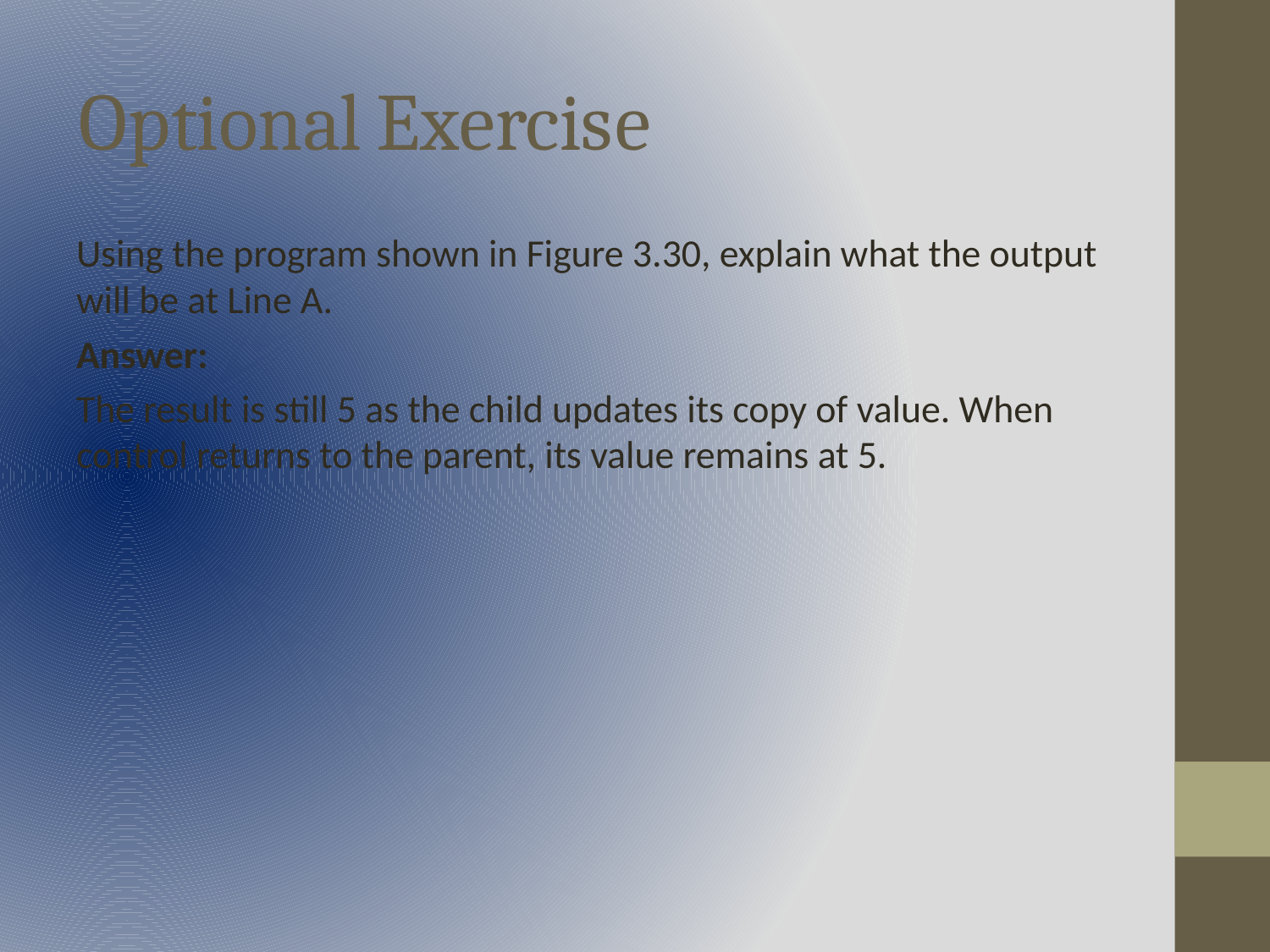

# Optional Exercise
Using the program shown in Figure 3.30, explain what the output will be at Line A.
Answer:
The result is still 5 as the child updates its copy of value. When control returns to the parent, its value remains at 5.